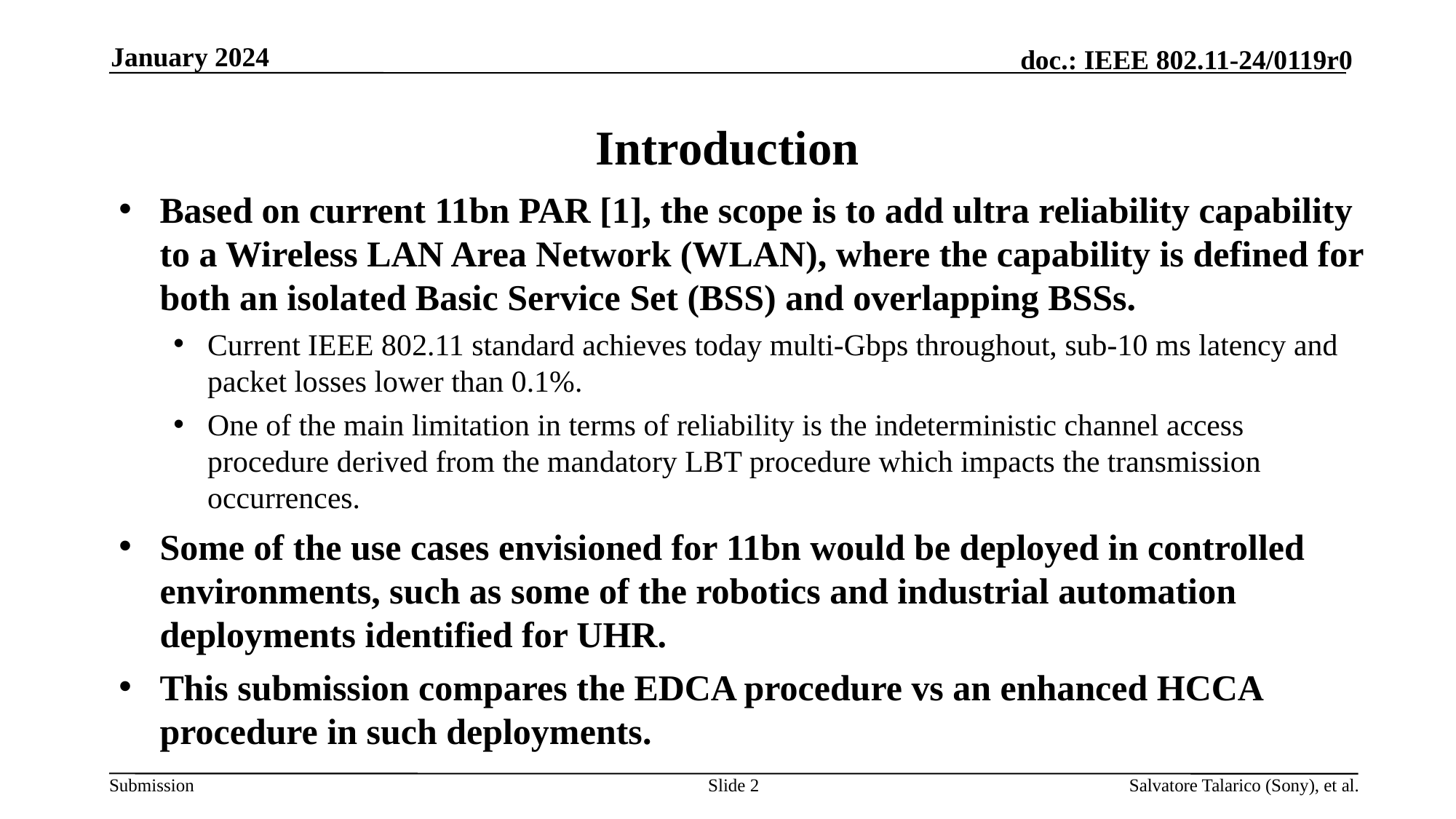

January 2024
# Introduction
Based on current 11bn PAR [1], the scope is to add ultra reliability capability to a Wireless LAN Area Network (WLAN), where the capability is defined for both an isolated Basic Service Set (BSS) and overlapping BSSs.
Current IEEE 802.11 standard achieves today multi-Gbps throughout, sub-10 ms latency and packet losses lower than 0.1%.
One of the main limitation in terms of reliability is the indeterministic channel access procedure derived from the mandatory LBT procedure which impacts the transmission occurrences.
Some of the use cases envisioned for 11bn would be deployed in controlled environments, such as some of the robotics and industrial automation deployments identified for UHR.
This submission compares the EDCA procedure vs an enhanced HCCA procedure in such deployments.

Slide 2
Salvatore Talarico (Sony), et al.